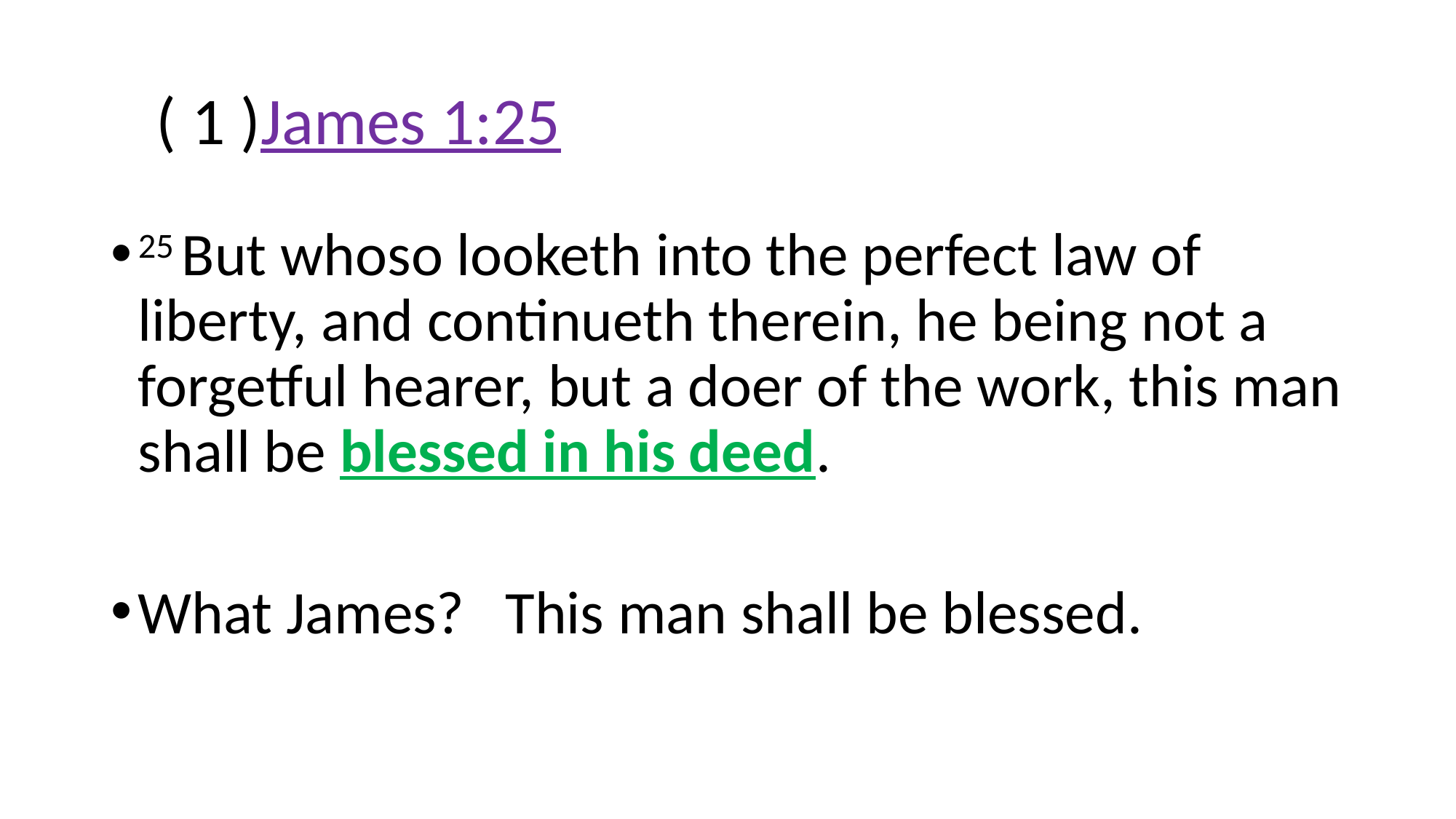

# ( 1 )James 1:25
25 But whoso looketh into the perfect law of liberty, and continueth therein, he being not a forgetful hearer, but a doer of the work, this man shall be blessed in his deed.

What James?   This man shall be blessed.